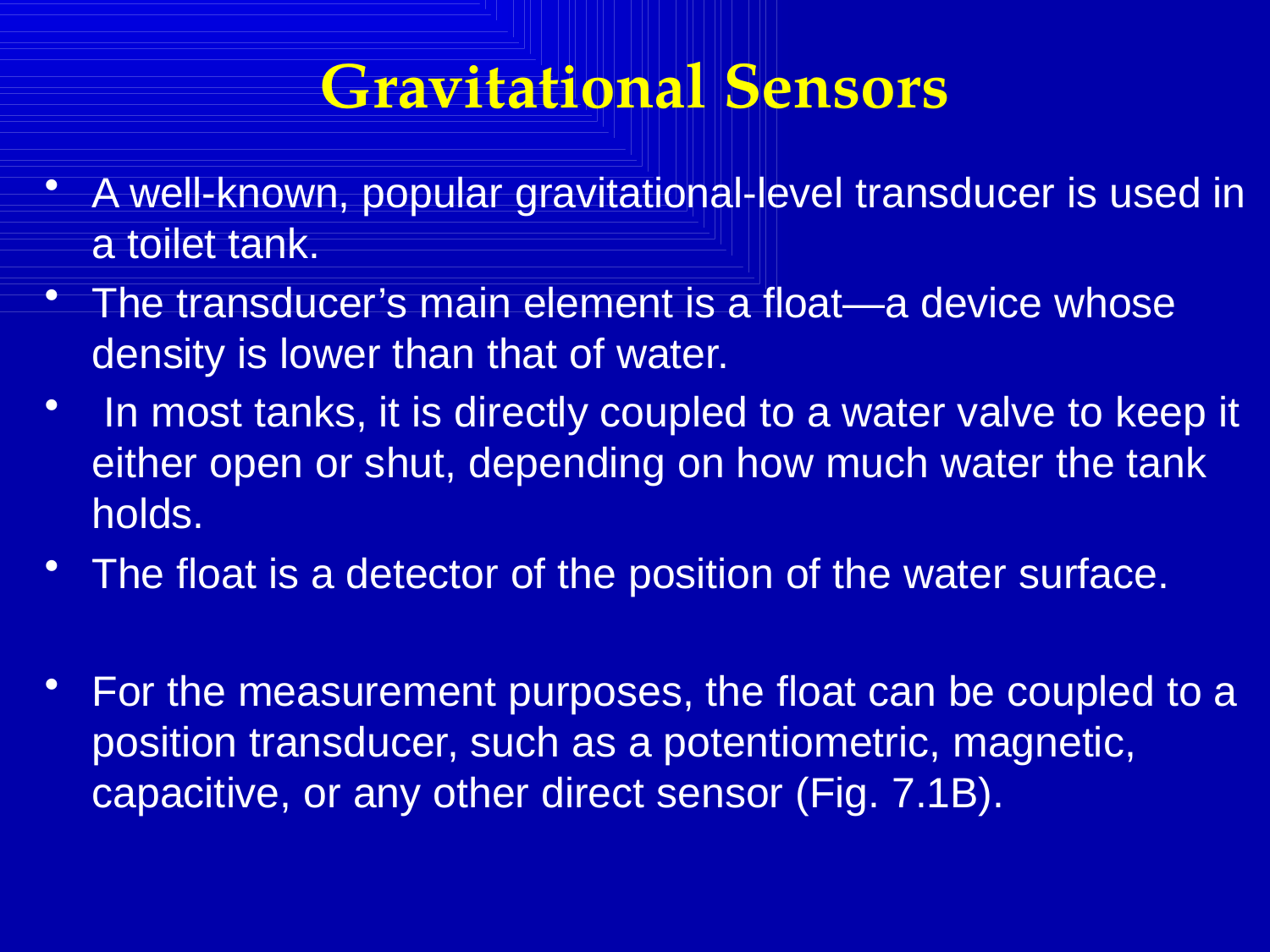

# Gravitational Sensors
A well-known, popular gravitational-level transducer is used in a toilet tank.
The transducer’s main element is a float—a device whose density is lower than that of water.
 In most tanks, it is directly coupled to a water valve to keep it either open or shut, depending on how much water the tank holds.
The float is a detector of the position of the water surface.

For the measurement purposes, the float can be coupled to a position transducer, such as a potentiometric, magnetic, capacitive, or any other direct sensor (Fig. 7.1B).